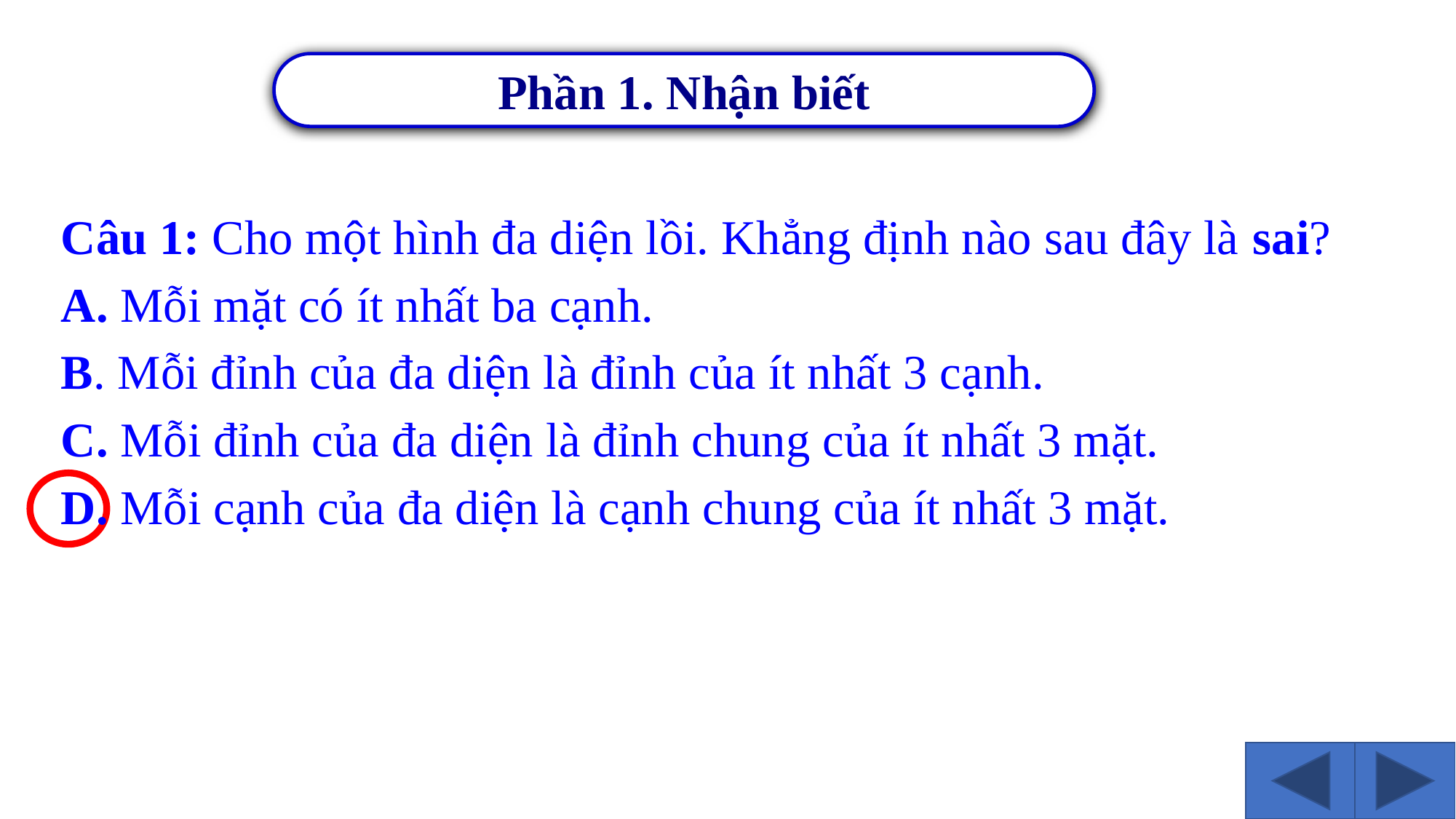

Phần 1. Nhận biết
Câu 1: Cho một hình đa diện lồi. Khẳng định nào sau đây là sai?
A. Mỗi mặt có ít nhất ba cạnh.
B. Mỗi đỉnh của đa diện là đỉnh của ít nhất 3 cạnh.
C. Mỗi đỉnh của đa diện là đỉnh chung của ít nhất 3 mặt.
D. Mỗi cạnh của đa diện là cạnh chung của ít nhất 3 mặt.